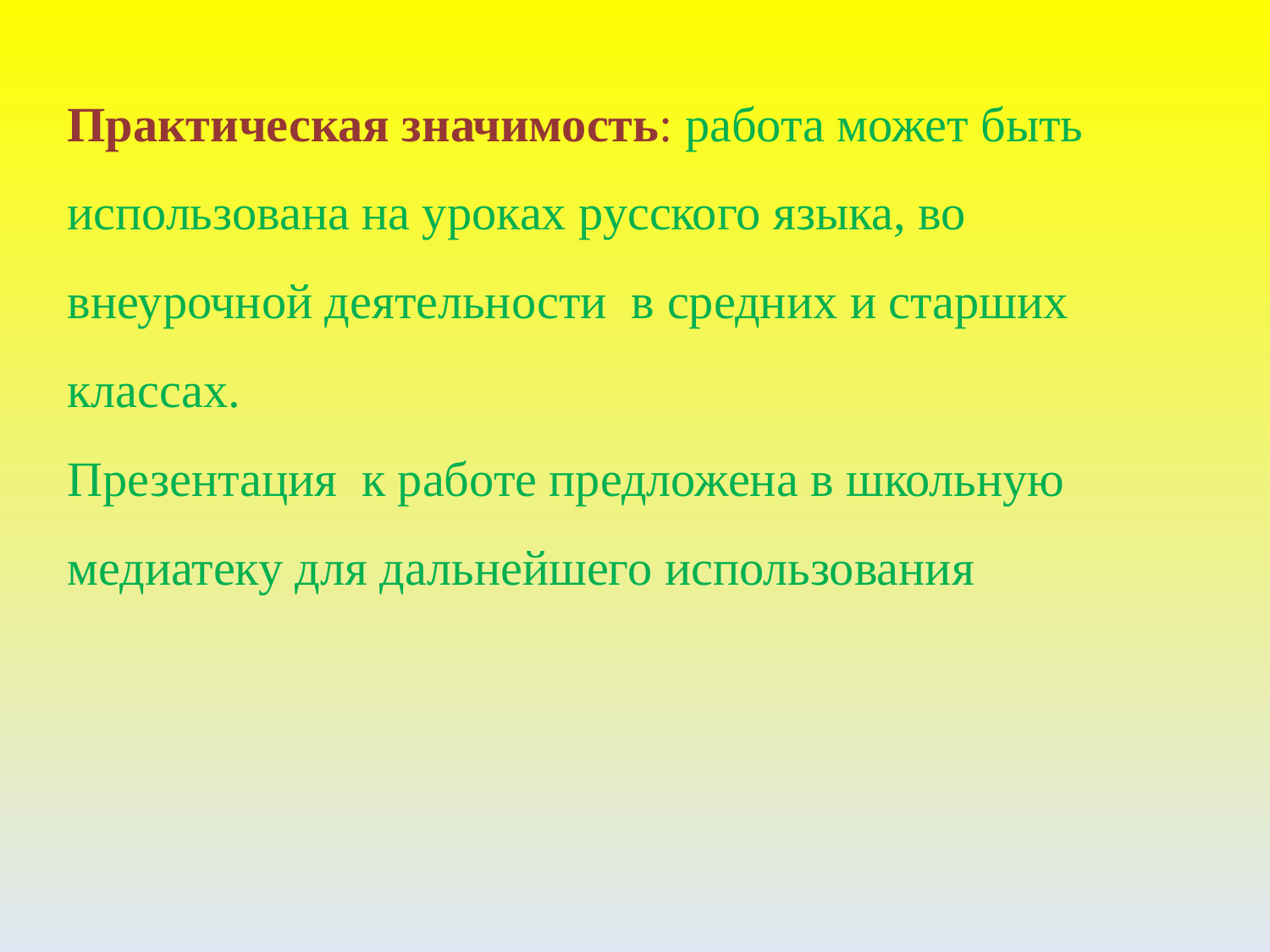

Практическая значимость: работа может быть использована на уроках русского языка, во внеурочной деятельности  в средних и старших классах.                                                                          Презентация  к работе предложена в школьную медиатеку для дальнейшего использования